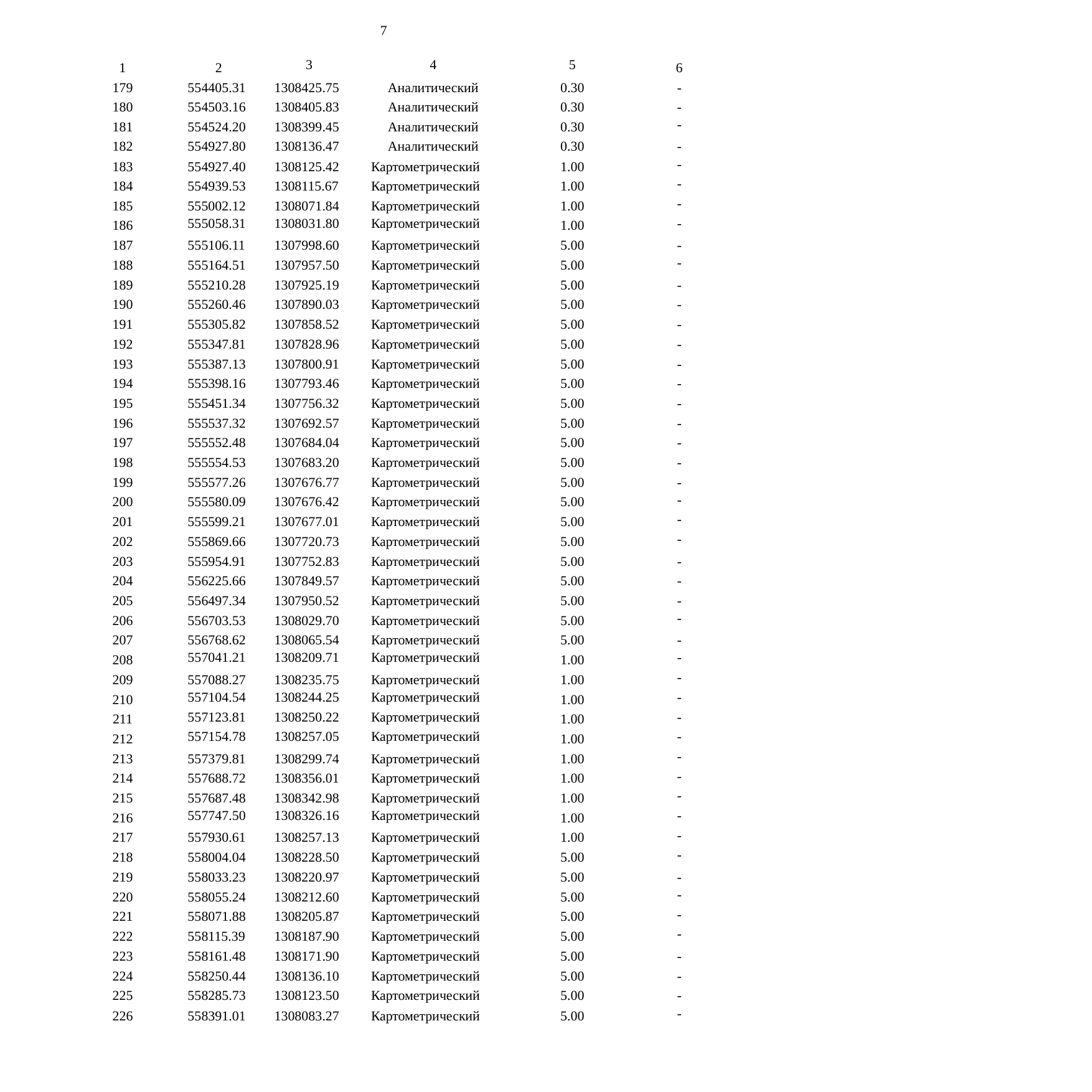

7
| 1 | 2 | 3 | 4 | 5 | 6 |
| --- | --- | --- | --- | --- | --- |
| 179 | 554405.31 | 1308425.75 | Аналитический | 0.30 | - |
| 180 | 554503.16 | 1308405.83 | Аналитический | 0.30 | - |
| 181 | 554524.20 | 1308399.45 | Аналитический | 0.30 | - |
| 182 | 554927.80 | 1308136.47 | Аналитический | 0.30 | - |
| 183 | 554927.40 | 1308125.42 | Картометрический | 1.00 | - |
| 184 | 554939.53 | 1308115.67 | Картометрический | 1.00 | - |
| 185 | 555002.12 | 1308071.84 | Картометрический | 1.00 | - |
| 186 | 555058.31 | 1308031.80 | Картометрический | 1.00 | - |
| 187 | 555106.11 | 1307998.60 | Картометрический | 5.00 | - |
| 188 | 555164.51 | 1307957.50 | Картометрический | 5.00 | - |
| 189 | 555210.28 | 1307925.19 | Картометрический | 5.00 | - |
| 190 | 555260.46 | 1307890.03 | Картометрический | 5.00 | - |
| 191 | 555305.82 | 1307858.52 | Картометрический | 5.00 | - |
| 192 | 555347.81 | 1307828.96 | Картометрический | 5.00 | - |
| 193 | 555387.13 | 1307800.91 | Картометрический | 5.00 | - |
| 194 | 555398.16 | 1307793.46 | Картометрический | 5.00 | - |
| 195 | 555451.34 | 1307756.32 | Картометрический | 5.00 | - |
| 196 | 555537.32 | 1307692.57 | Картометрический | 5.00 | - |
| 197 | 555552.48 | 1307684.04 | Картометрический | 5.00 | - |
| 198 | 555554.53 | 1307683.20 | Картометрический | 5.00 | - |
| 199 | 555577.26 | 1307676.77 | Картометрический | 5.00 | - |
| 200 | 555580.09 | 1307676.42 | Картометрический | 5.00 | - |
| 201 | 555599.21 | 1307677.01 | Картометрический | 5.00 | - |
| 202 | 555869.66 | 1307720.73 | Картометрический | 5.00 | - |
| 203 | 555954.91 | 1307752.83 | Картометрический | 5.00 | - |
| 204 | 556225.66 | 1307849.57 | Картометрический | 5.00 | - |
| 205 | 556497.34 | 1307950.52 | Картометрический | 5.00 | - |
| 206 | 556703.53 | 1308029.70 | Картометрический | 5.00 | - |
| 207 | 556768.62 | 1308065.54 | Картометрический | 5.00 | - |
| 208 | 557041.21 | 1308209.71 | Картометрический | 1.00 | - |
| 209 | 557088.27 | 1308235.75 | Картометрический | 1.00 | - |
| 210 | 557104.54 | 1308244.25 | Картометрический | 1.00 | - |
| 211 | 557123.81 | 1308250.22 | Картометрический | 1.00 | - |
| 212 | 557154.78 | 1308257.05 | Картометрический | 1.00 | - |
| 213 | 557379.81 | 1308299.74 | Картометрический | 1.00 | - |
| 214 | 557688.72 | 1308356.01 | Картометрический | 1.00 | - |
| 215 | 557687.48 | 1308342.98 | Картометрический | 1.00 | - |
| 216 | 557747.50 | 1308326.16 | Картометрический | 1.00 | - |
| 217 | 557930.61 | 1308257.13 | Картометрический | 1.00 | - |
| 218 | 558004.04 | 1308228.50 | Картометрический | 5.00 | - |
| 219 | 558033.23 | 1308220.97 | Картометрический | 5.00 | - |
| 220 | 558055.24 | 1308212.60 | Картометрический | 5.00 | - |
| 221 | 558071.88 | 1308205.87 | Картометрический | 5.00 | - |
| 222 | 558115.39 | 1308187.90 | Картометрический | 5.00 | - |
| 223 | 558161.48 | 1308171.90 | Картометрический | 5.00 | - |
| 224 | 558250.44 | 1308136.10 | Картометрический | 5.00 | - |
| 225 | 558285.73 | 1308123.50 | Картометрический | 5.00 | - |
| 226 | 558391.01 | 1308083.27 | Картометрический | 5.00 | - |